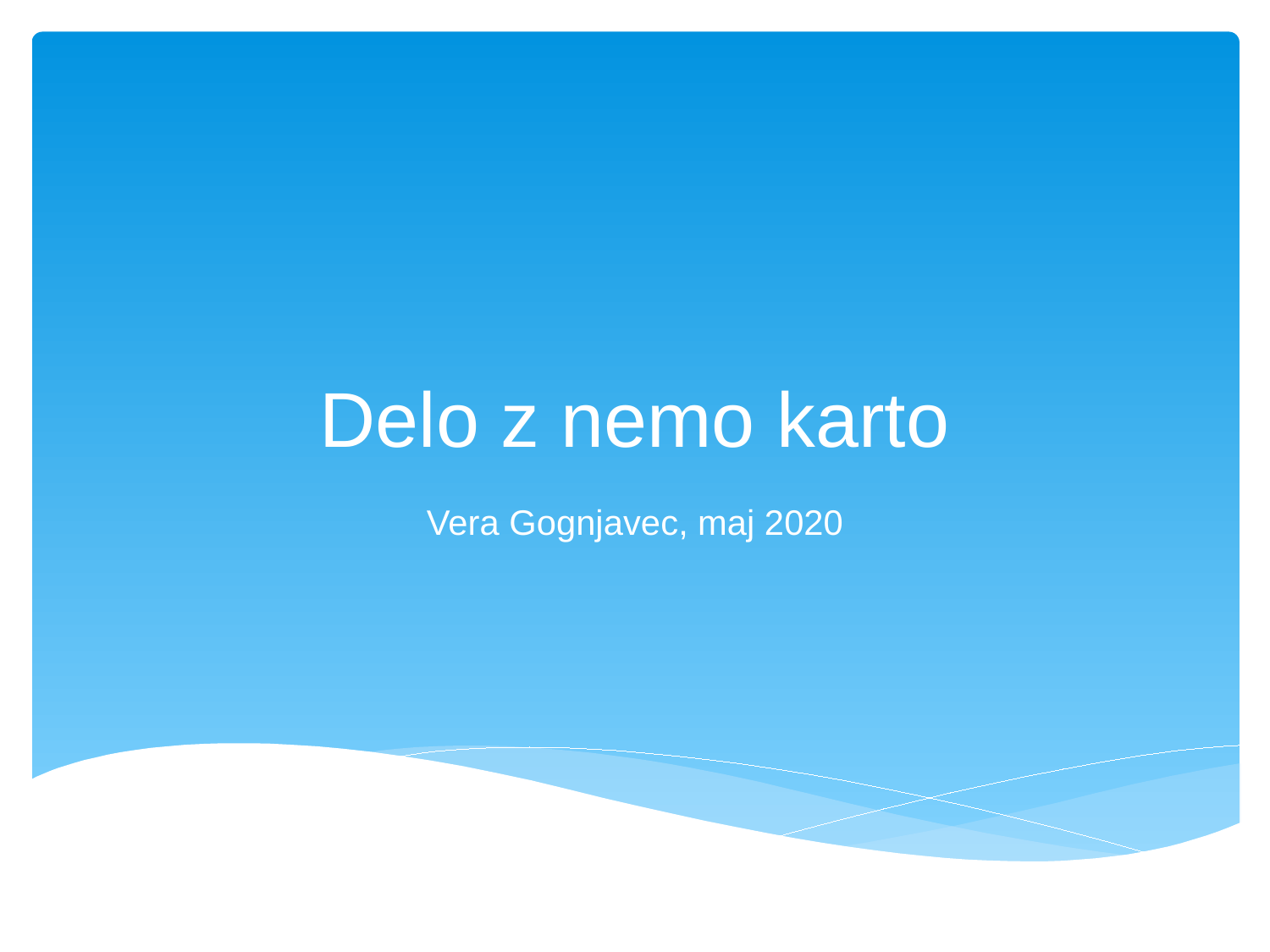

# Delo z nemo karto
Vera Gognjavec, maj 2020